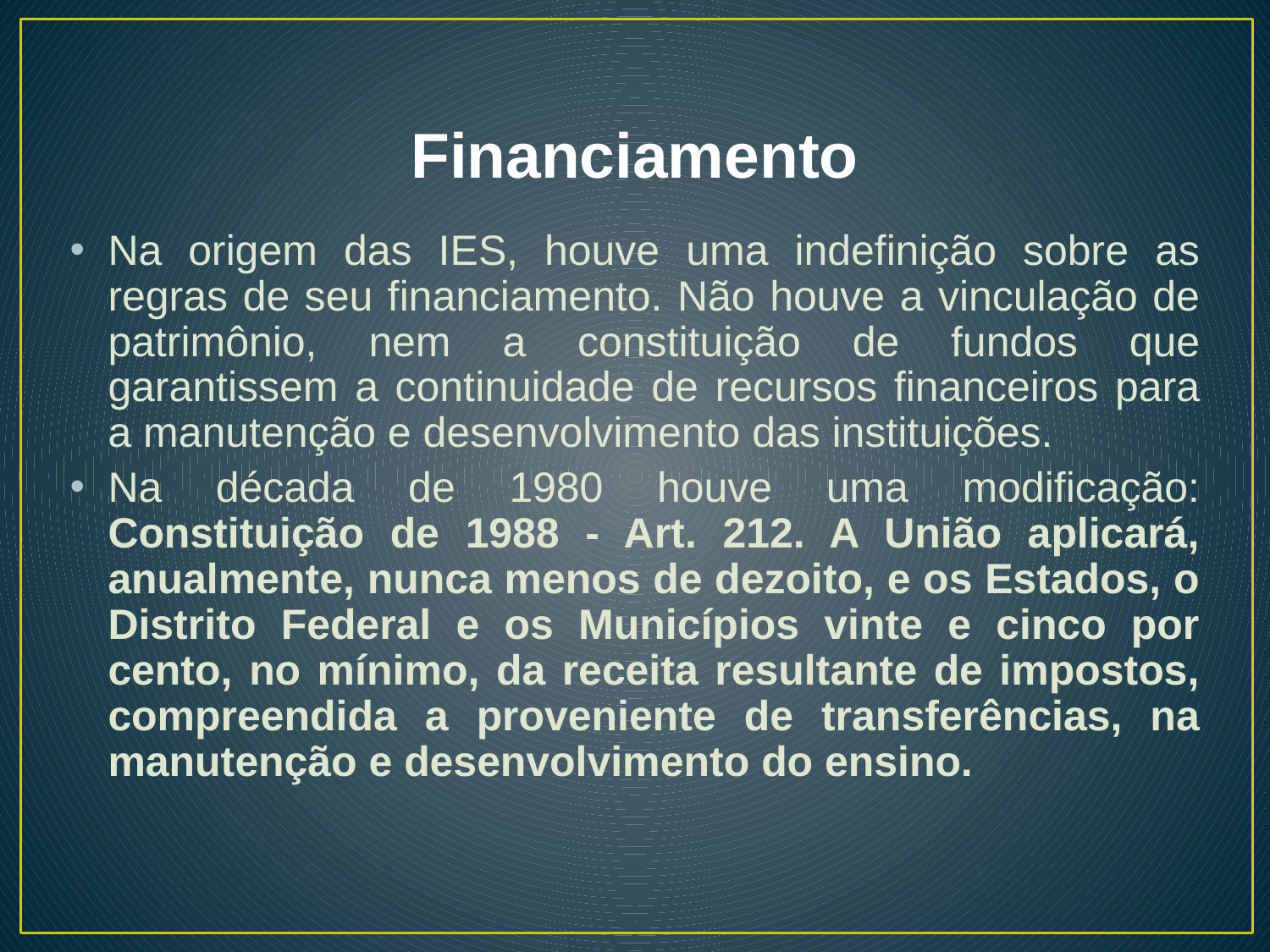

# Financiamento
Na origem das IES, houve uma indefinição sobre as regras de seu financiamento. Não houve a vinculação de patrimônio, nem a constituição de fundos que garantissem a continuidade de recursos financeiros para a manutenção e desenvolvimento das instituições.
Na década de 1980 houve uma modificação: Constituição de 1988 - Art. 212. A União aplicará, anualmente, nunca menos de dezoito, e os Estados, o Distrito Federal e os Municípios vinte e cinco por cento, no mínimo, da receita resultante de impostos, compreendida a proveniente de transferências, na manutenção e desenvolvimento do ensino.